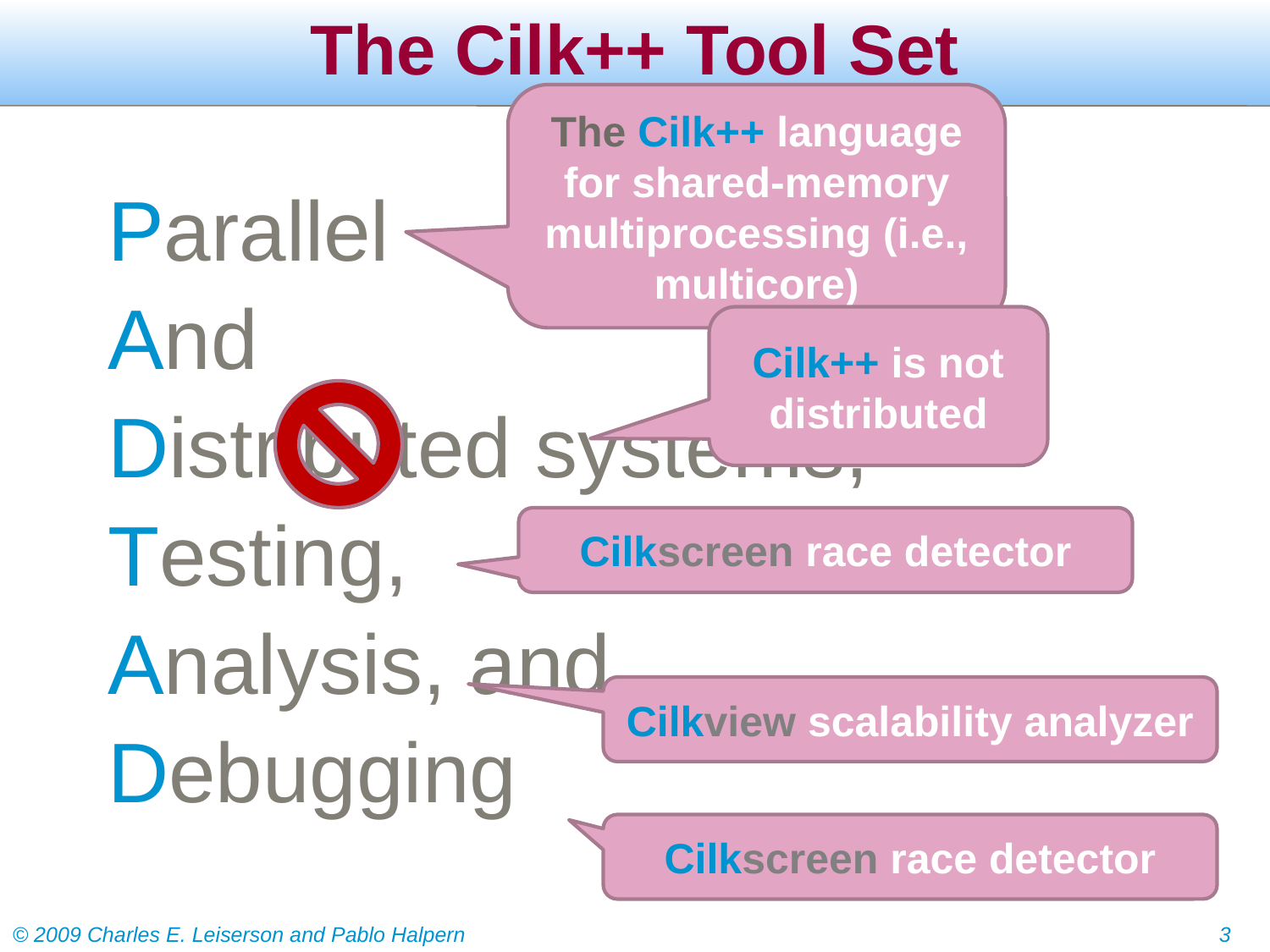

# The Cilk++ Tool Set
The Cilk++ language for shared-memory multiprocessing (i.e., multicore)
Parallel
And
Distributed systems,
Testing,
Analysis, and
Debugging
Cilk++ is not distributed

Cilkscreen race detector
Cilkview scalability analyzer
Cilkscreen race detector